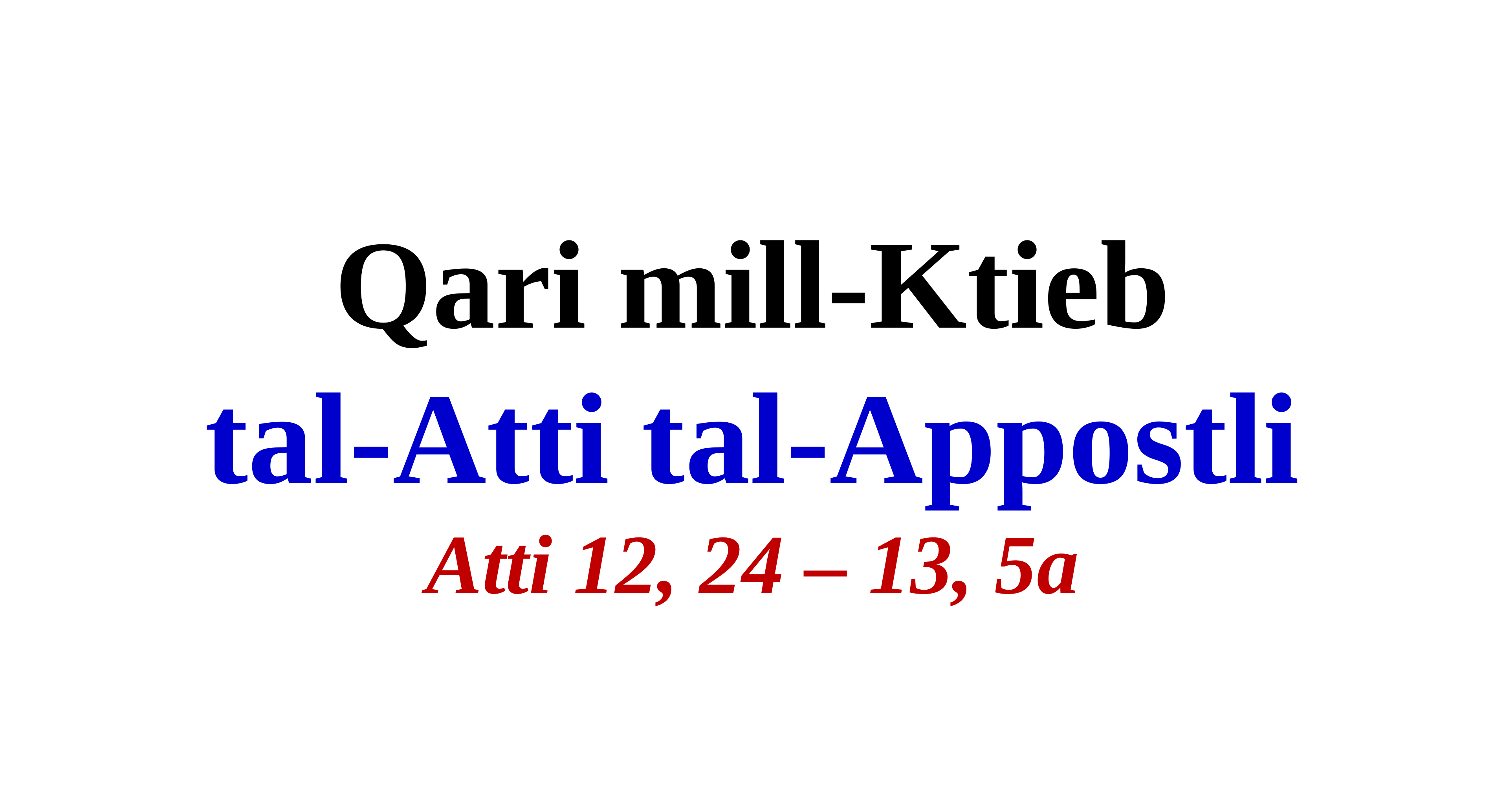

Qari mill-Ktieb
tal-Atti tal-Appostli
Atti 12, 24 – 13, 5a